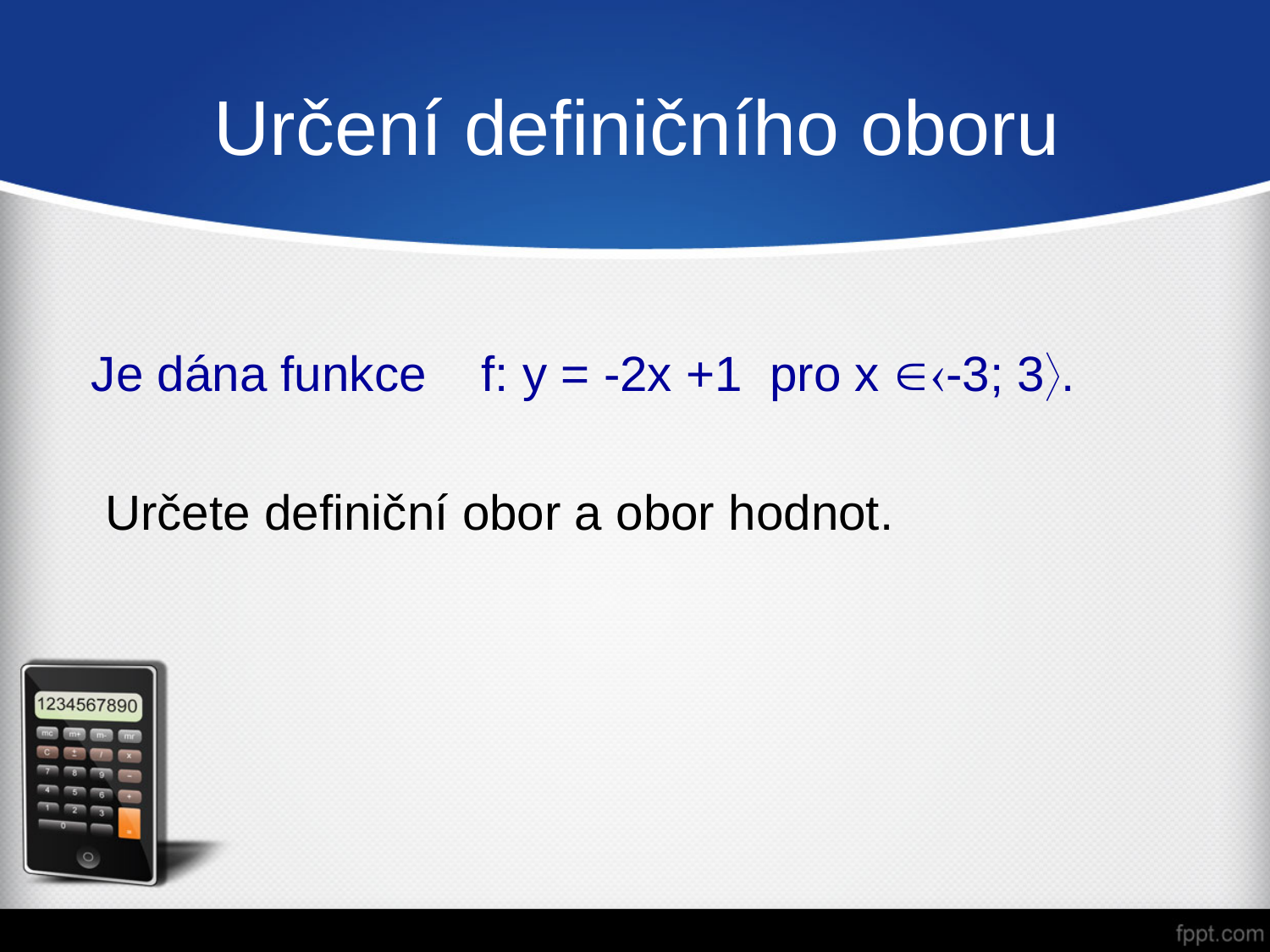

# Určení definičního oboru
 Je dána funkce    f: y = -2x +1  pro x ∈〈-3; 3〉.

  Určete definiční obor a obor hodnot.